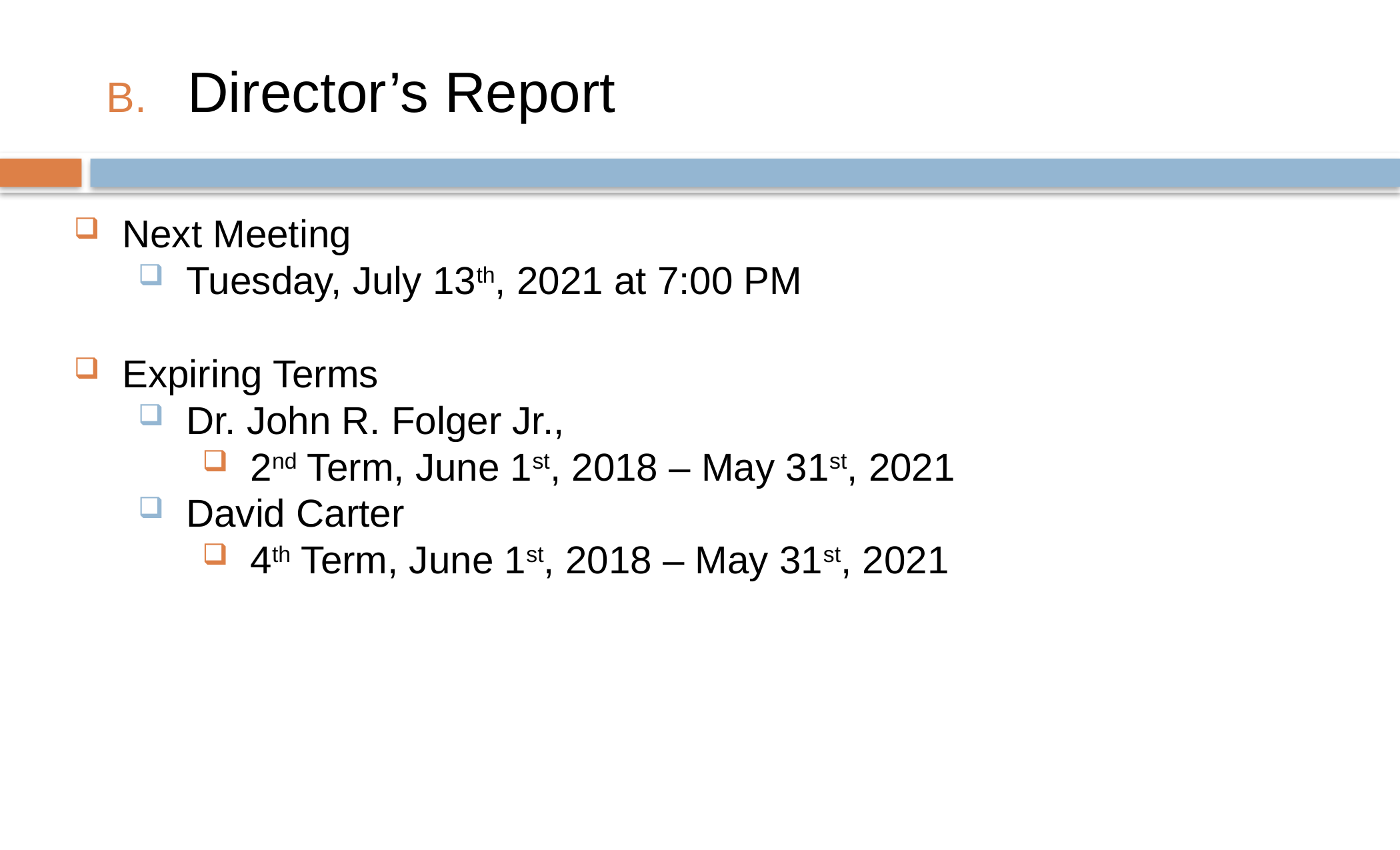

# Director’s Report

Next Meeting
Tuesday, July 13th, 2021 at 7:00 PM

Expiring Terms
Dr. John R. Folger Jr.,
2nd Term, June 1st, 2018 – May 31st, 2021
David Carter
4th Term, June 1st, 2018 – May 31st, 2021